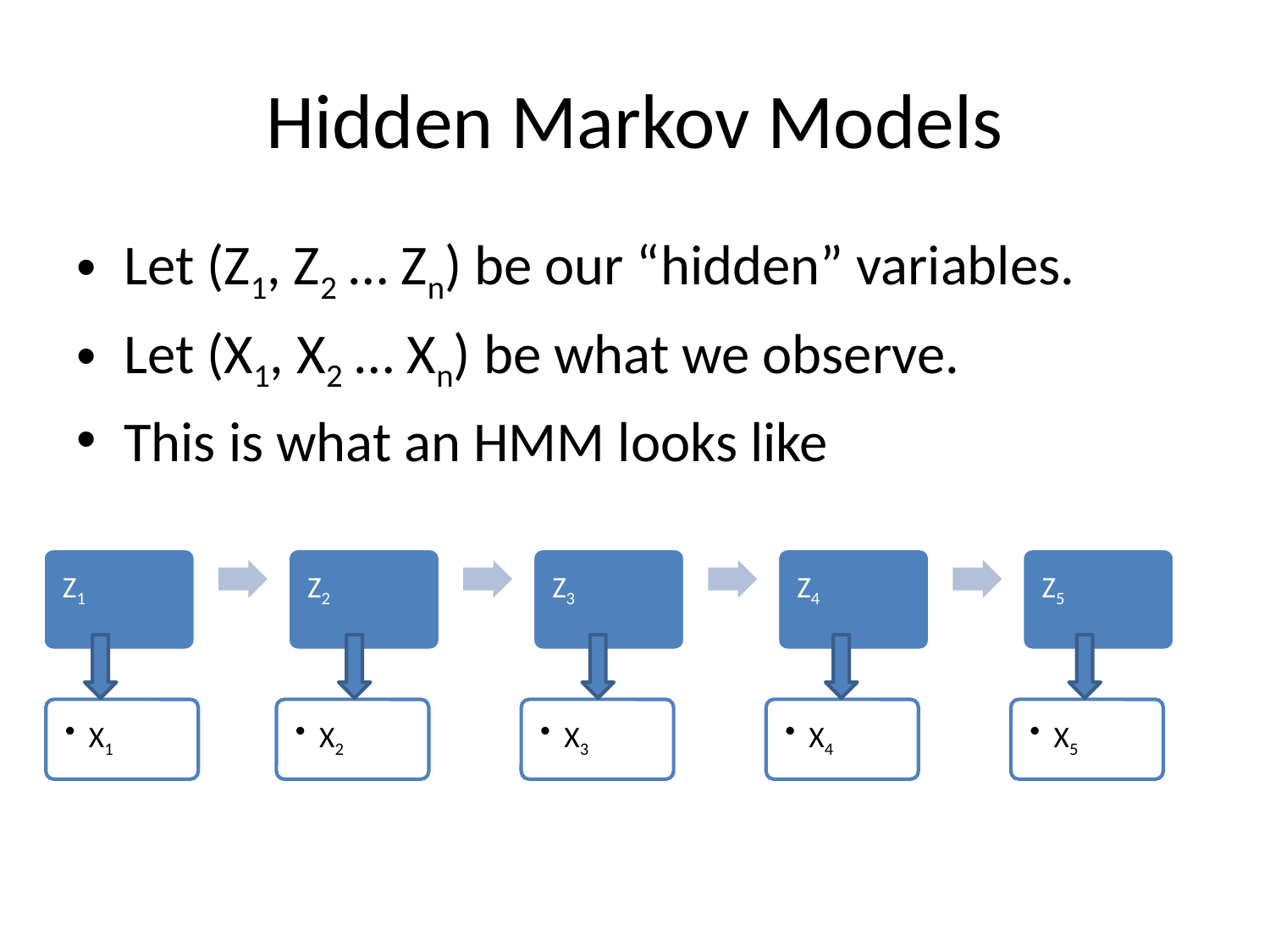

# Hidden Markov Models
Let (Z1, Z2 … Zn) be our “hidden” variables.
Let (X1, X2 … Xn) be what we observe.
This is what an HMM looks like

Z1
X1

Z2
X2

Z3
X3

Z4
X4

Z5
X5